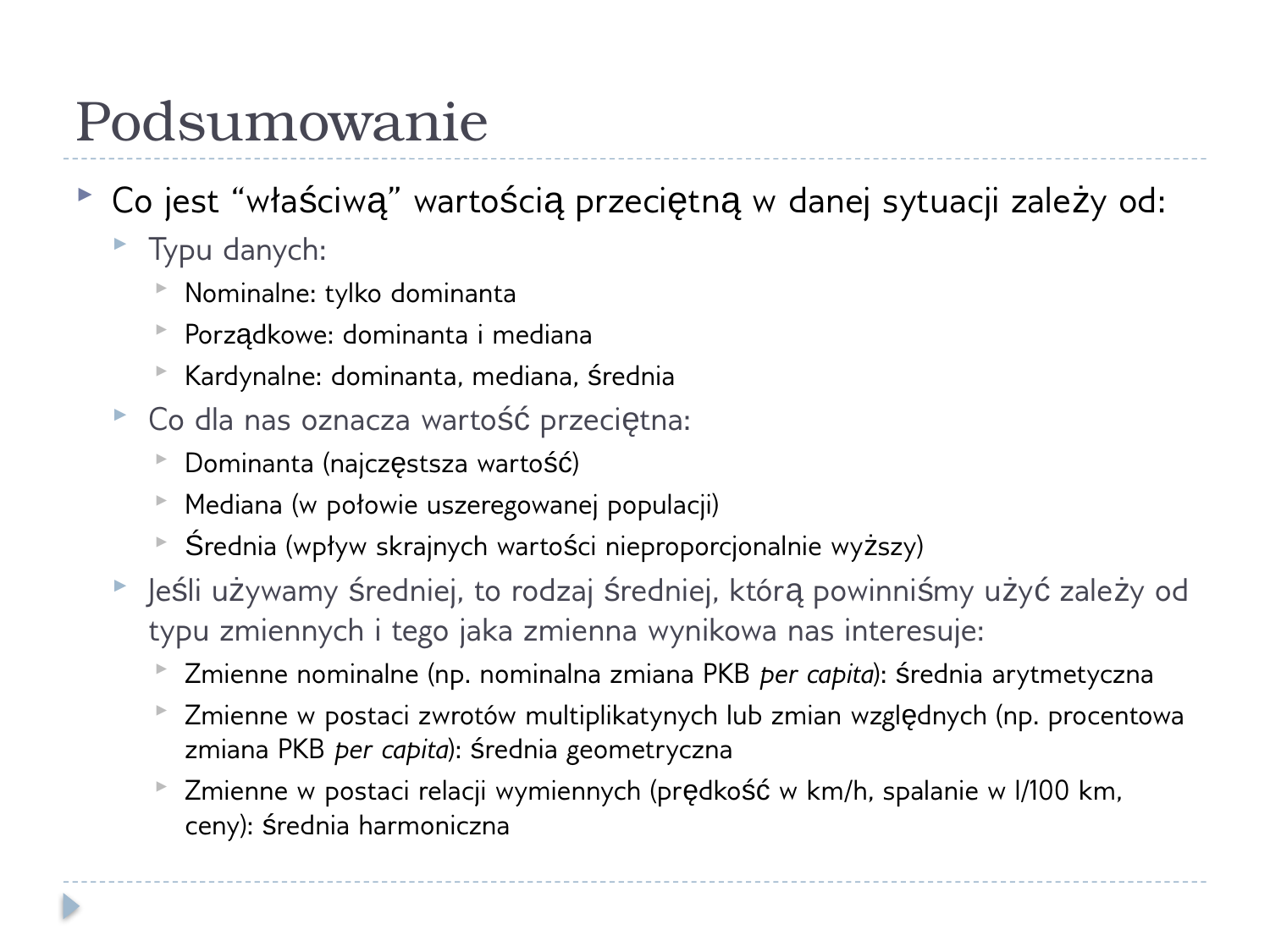

# Podsumowanie
Co jest “właściwą” wartością przeciętną w danej sytuacji zależy od:
Typu danych:
Nominalne: tylko dominanta
Porządkowe: dominanta i mediana
Kardynalne: dominanta, mediana, średnia
Co dla nas oznacza wartość przeciętna:
Dominanta (najczęstsza wartość)
Mediana (w połowie uszeregowanej populacji)
Średnia (wpływ skrajnych wartości nieproporcjonalnie wyższy)
Jeśli używamy średniej, to rodzaj średniej, którą powinniśmy użyć zależy od typu zmiennych i tego jaka zmienna wynikowa nas interesuje:
Zmienne nominalne (np. nominalna zmiana PKB per capita): średnia arytmetyczna
Zmienne w postaci zwrotów multiplikatynych lub zmian względnych (np. procentowa zmiana PKB per capita): średnia geometryczna
Zmienne w postaci relacji wymiennych (prędkość w km/h, spalanie w l/100 km, ceny): średnia harmoniczna